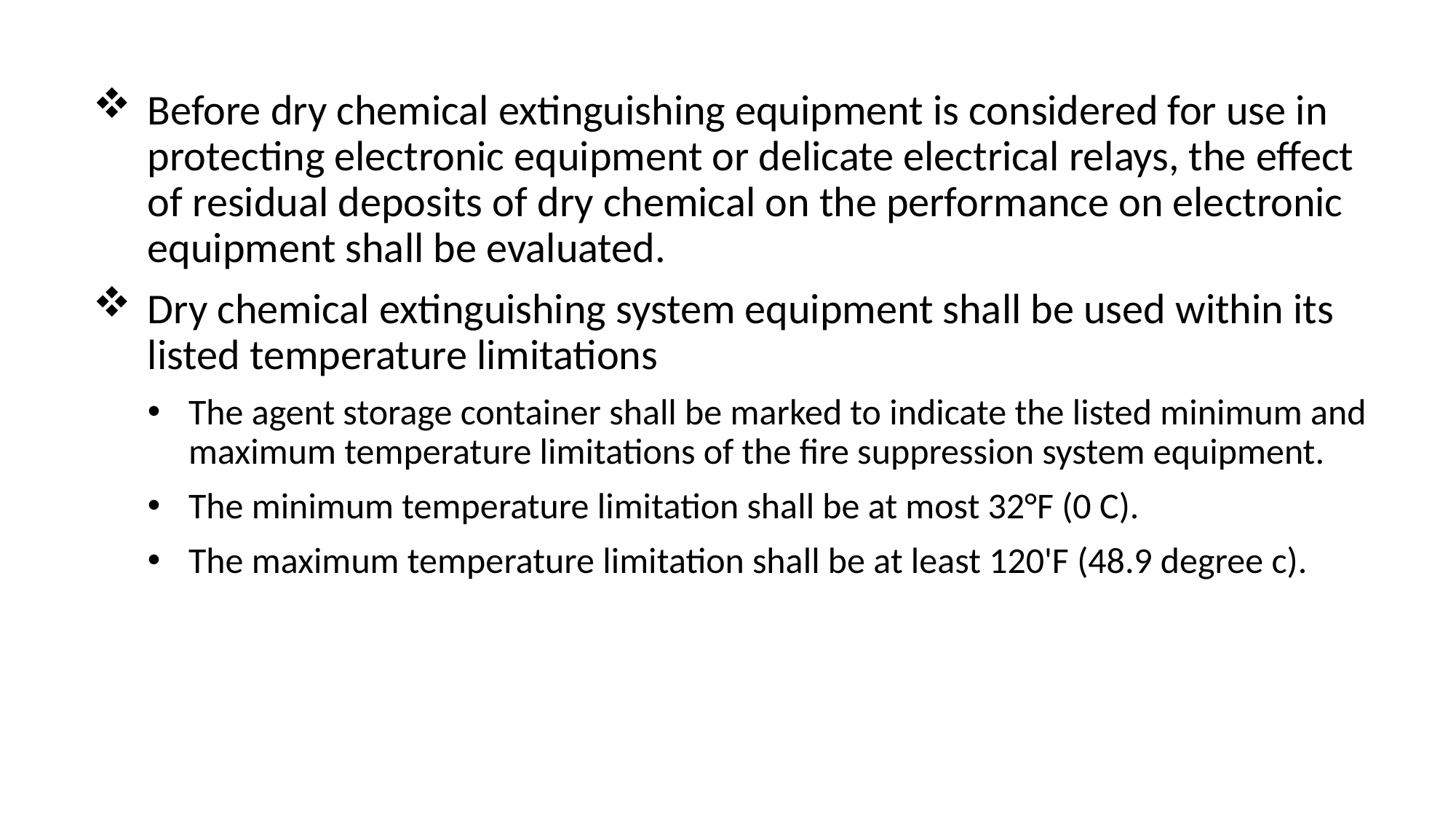

Before dry chemical extinguishing equipment is considered for use in protecting electronic equipment or delicate electrical relays, the effect of residual deposits of dry chemical on the performance on electronic equipment shall be evaluated.
Dry chemical extinguishing system equipment shall be used within its listed temperature limitations
The agent storage container shall be marked to indicate the listed minimum and maximum temperature limitations of the fire suppression system equipment.
The minimum temperature limitation shall be at most 32°F (0 C).
The maximum temperature limitation shall be at least 120'F (48.9 degree c).